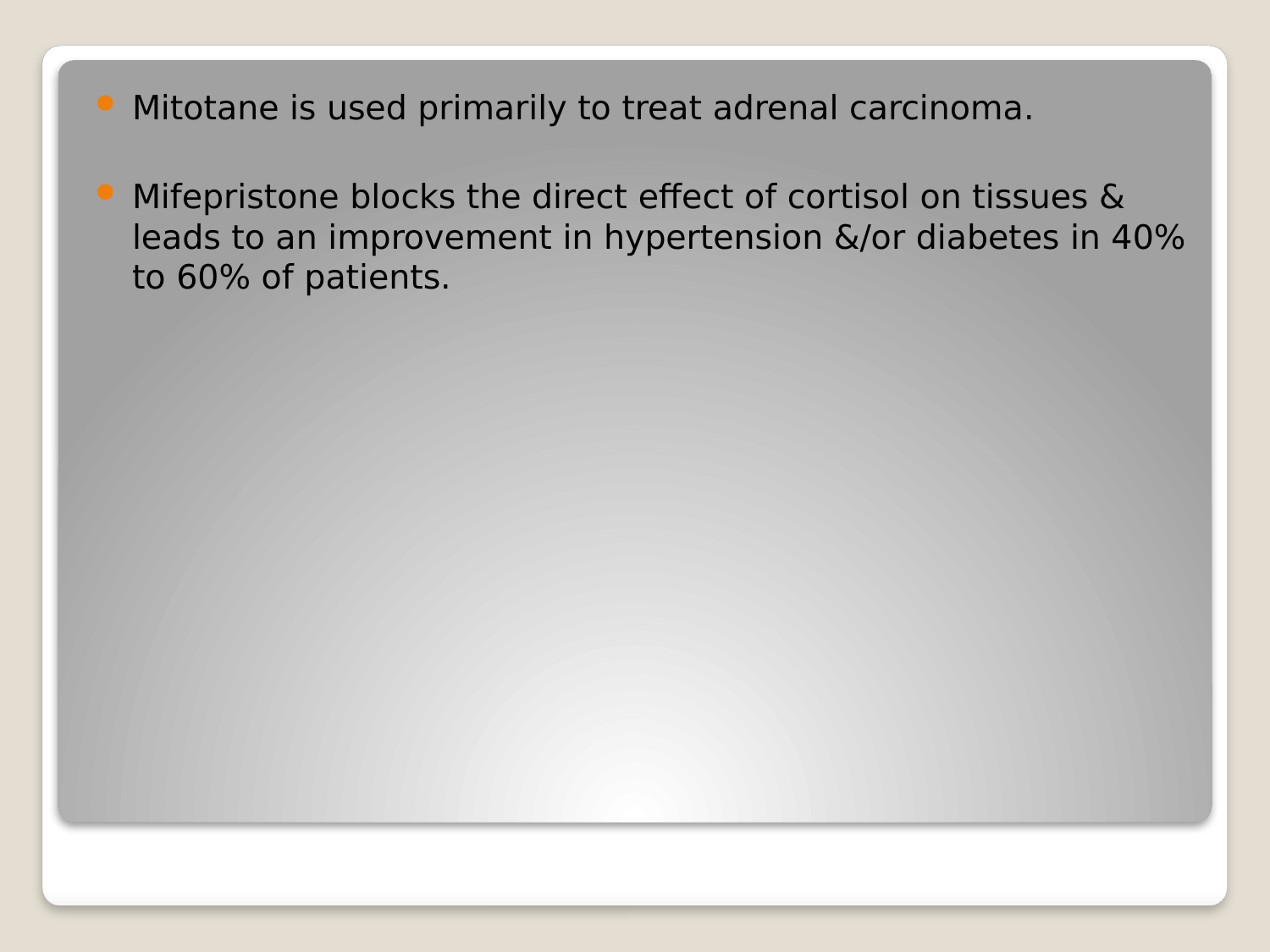

Mitotane is used primarily to treat adrenal carcinoma.

Mifepristone blocks the direct effect of cortisol on tissues & leads to an improvement in hypertension &/or diabetes in 40% to 60% of patients.